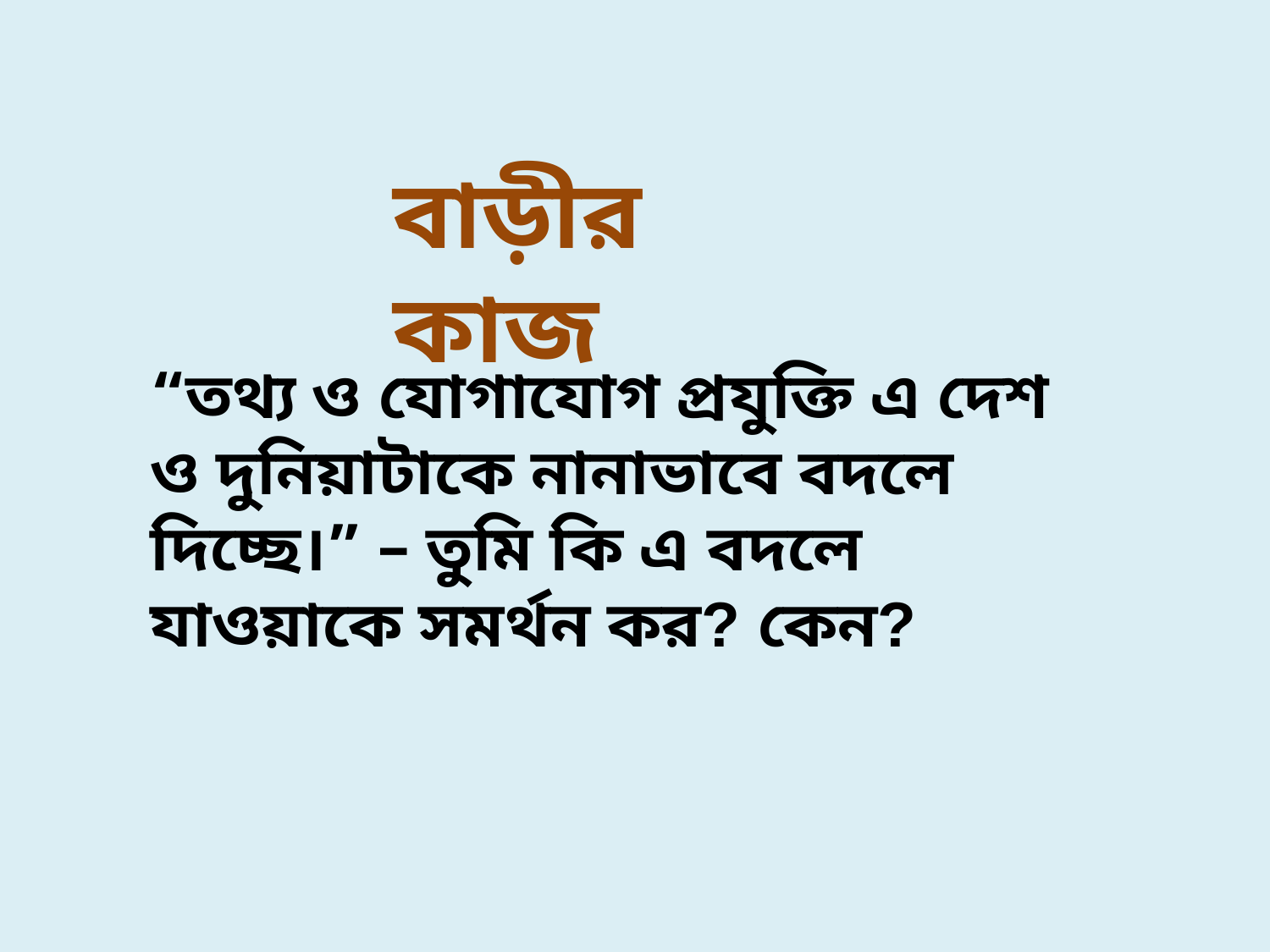

বাড়ীর কাজ
“তথ্য ও যোগাযোগ প্রযুক্তি এ দেশ ও দুনিয়াটাকে নানাভাবে বদলে দিচ্ছে।” – তুমি কি এ বদলে যাওয়াকে সমর্থন কর? কেন?